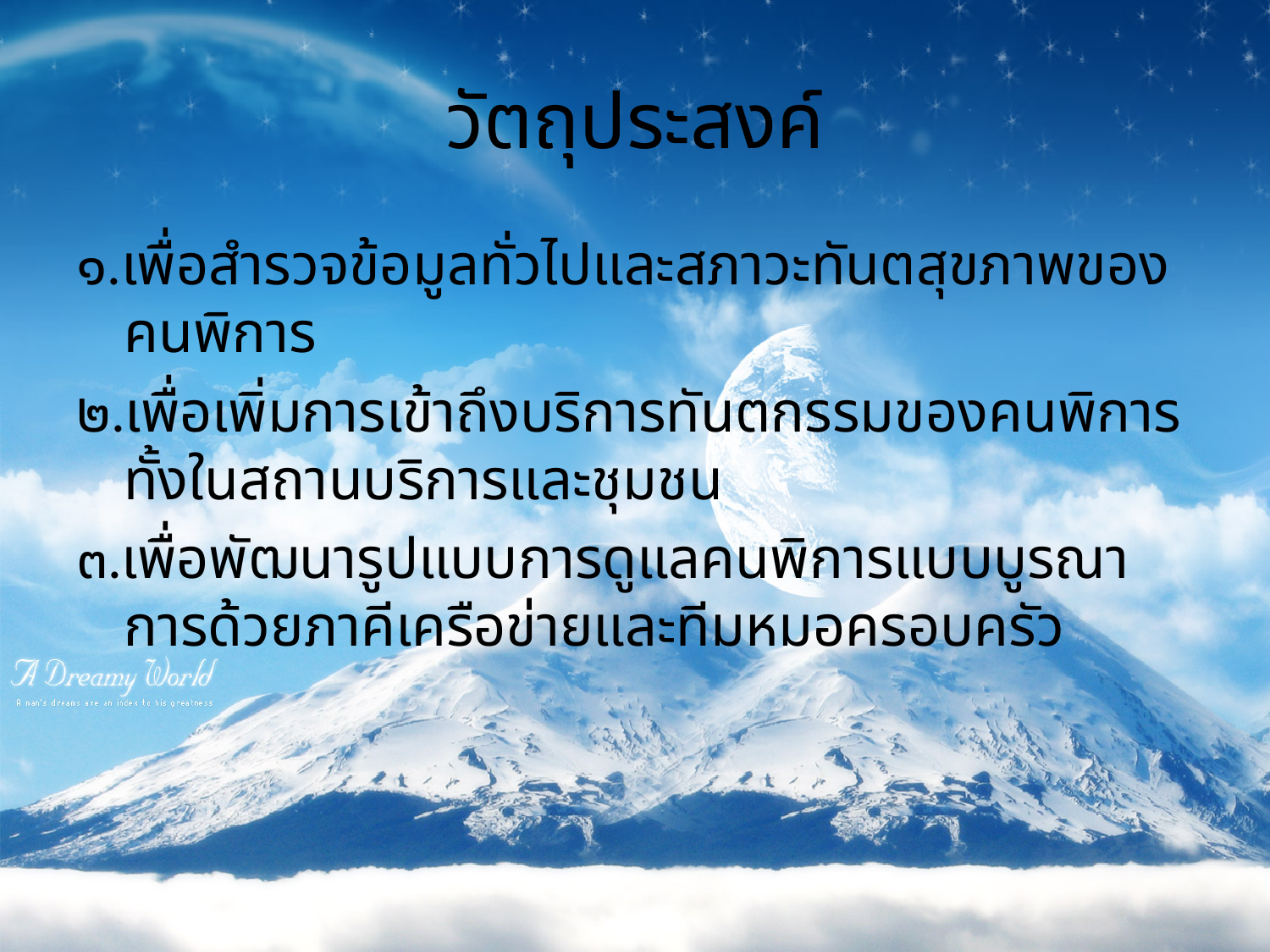

# วัตถุประสงค์
๑.เพื่อสำรวจข้อมูลทั่วไปและสภาวะทันตสุขภาพของคนพิการ
๒.เพื่อเพิ่มการเข้าถึงบริการทันตกรรมของคนพิการทั้งในสถานบริการและชุมชน
๓.เพื่อพัฒนารูปแบบการดูแลคนพิการแบบบูรณาการด้วยภาคีเครือข่ายและทีมหมอครอบครัว